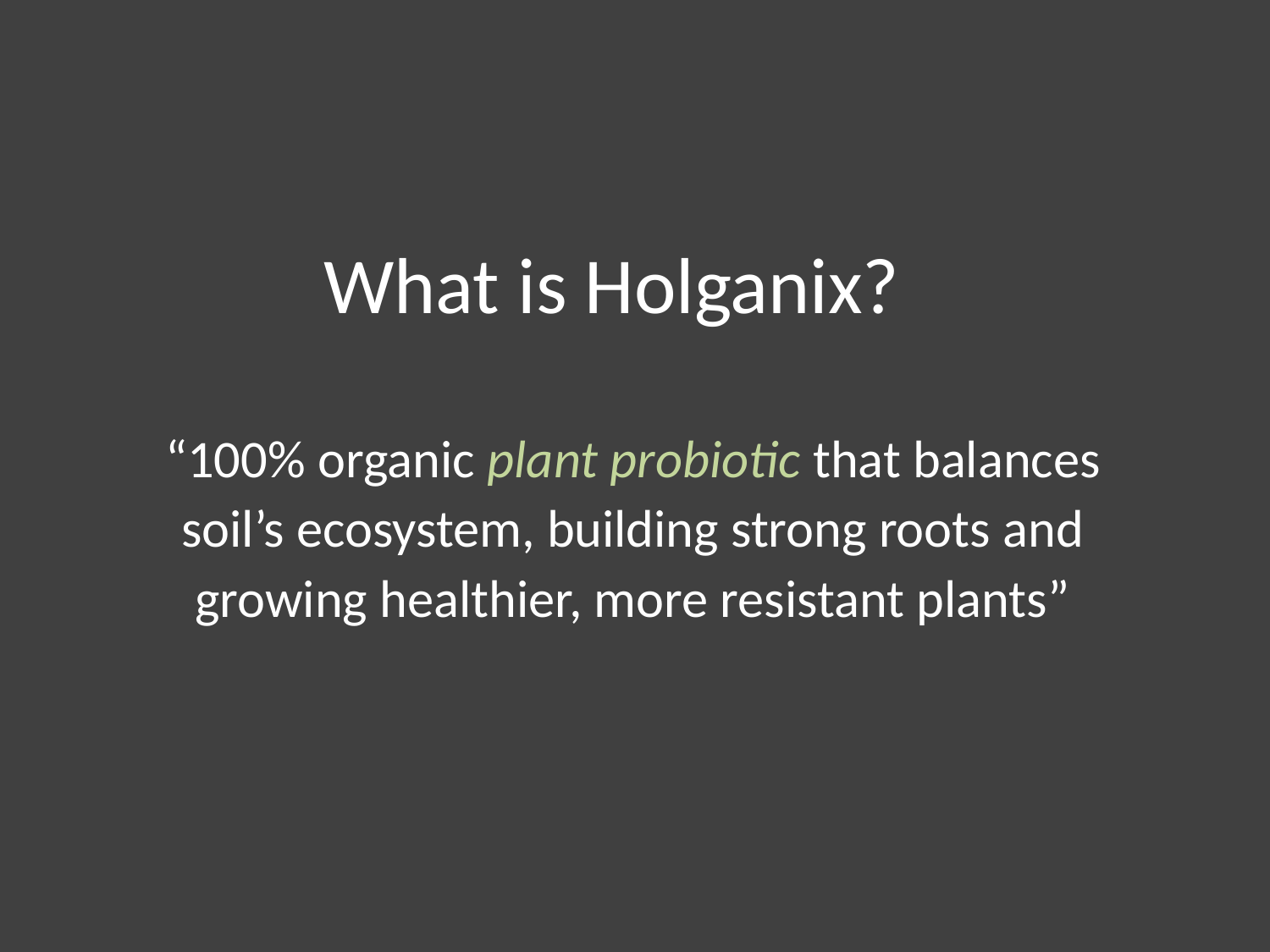

What is Holganix?
“100% organic plant probiotic that balances soil’s ecosystem, building strong roots and growing healthier, more resistant plants”